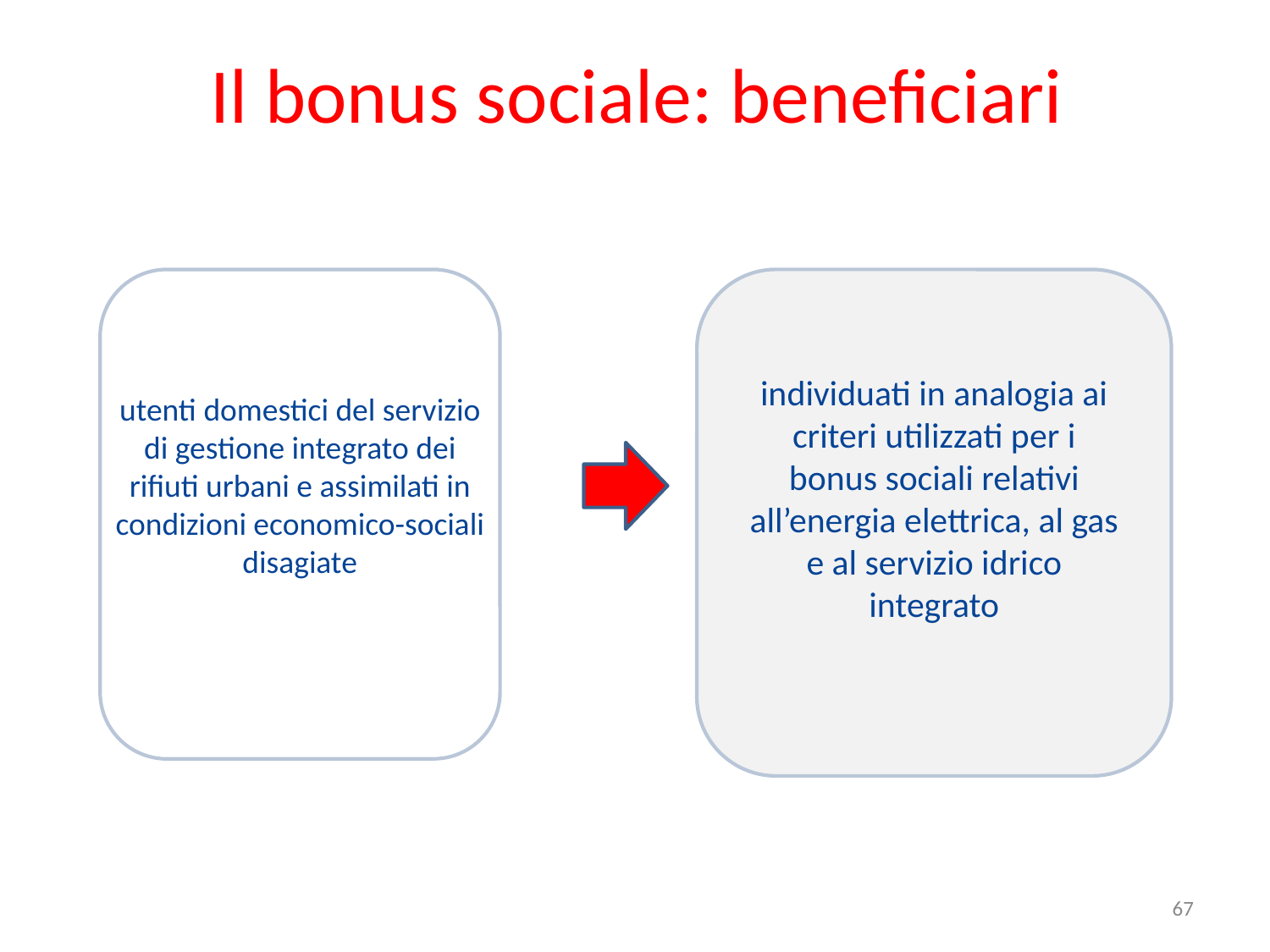

# Il bonus sociale: beneficiari

utenti domestici del servizio di gestione integrato dei rifiuti urbani e assimilati in condizioni economico-sociali disagiate
individuati in analogia ai criteri utilizzati per i bonus sociali relativi all’energia elettrica, al gas e al servizio idrico integrato

67